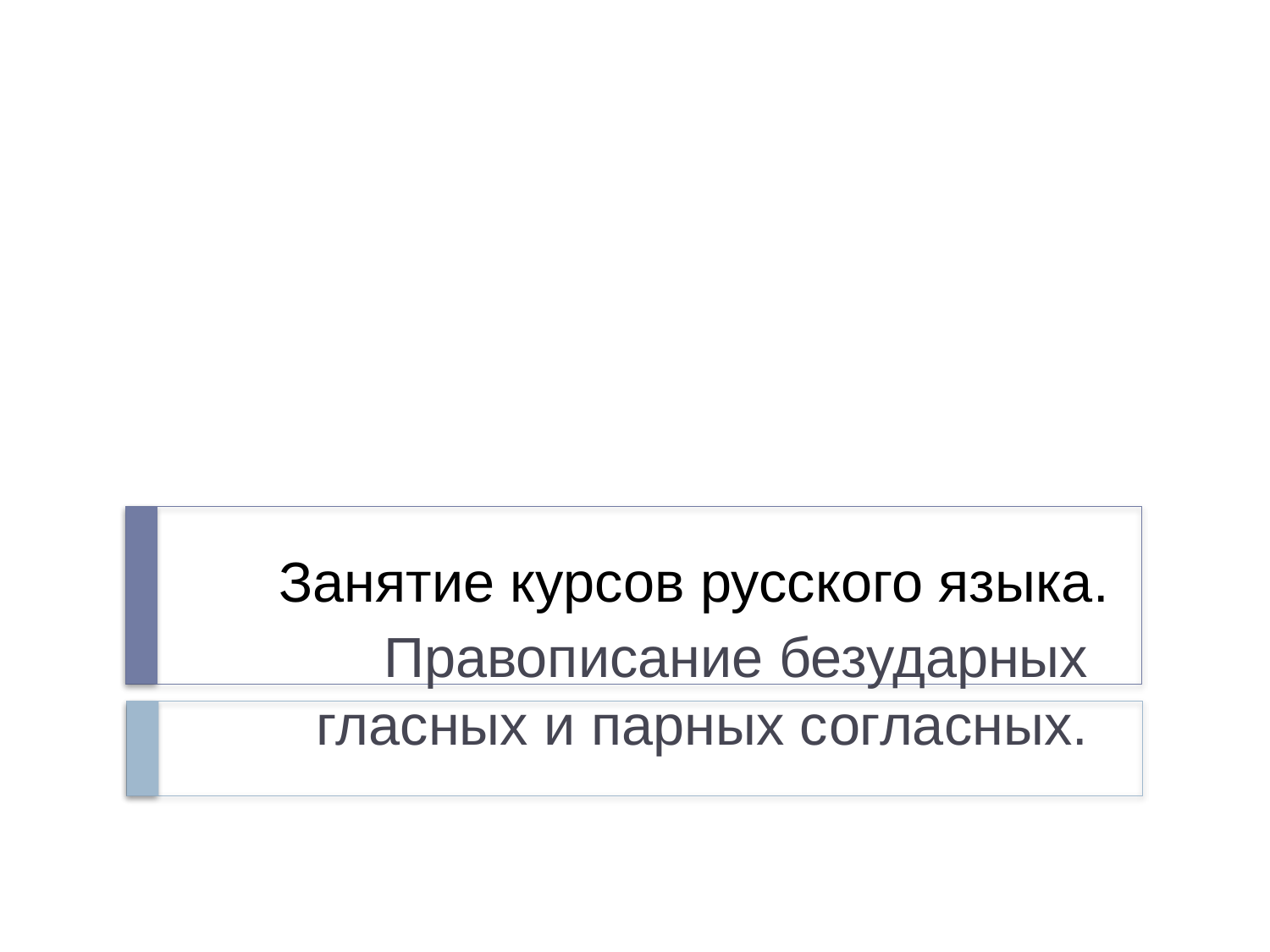

# Занятие курсов русского языка.
Правописание безударных гласных и парных согласных.